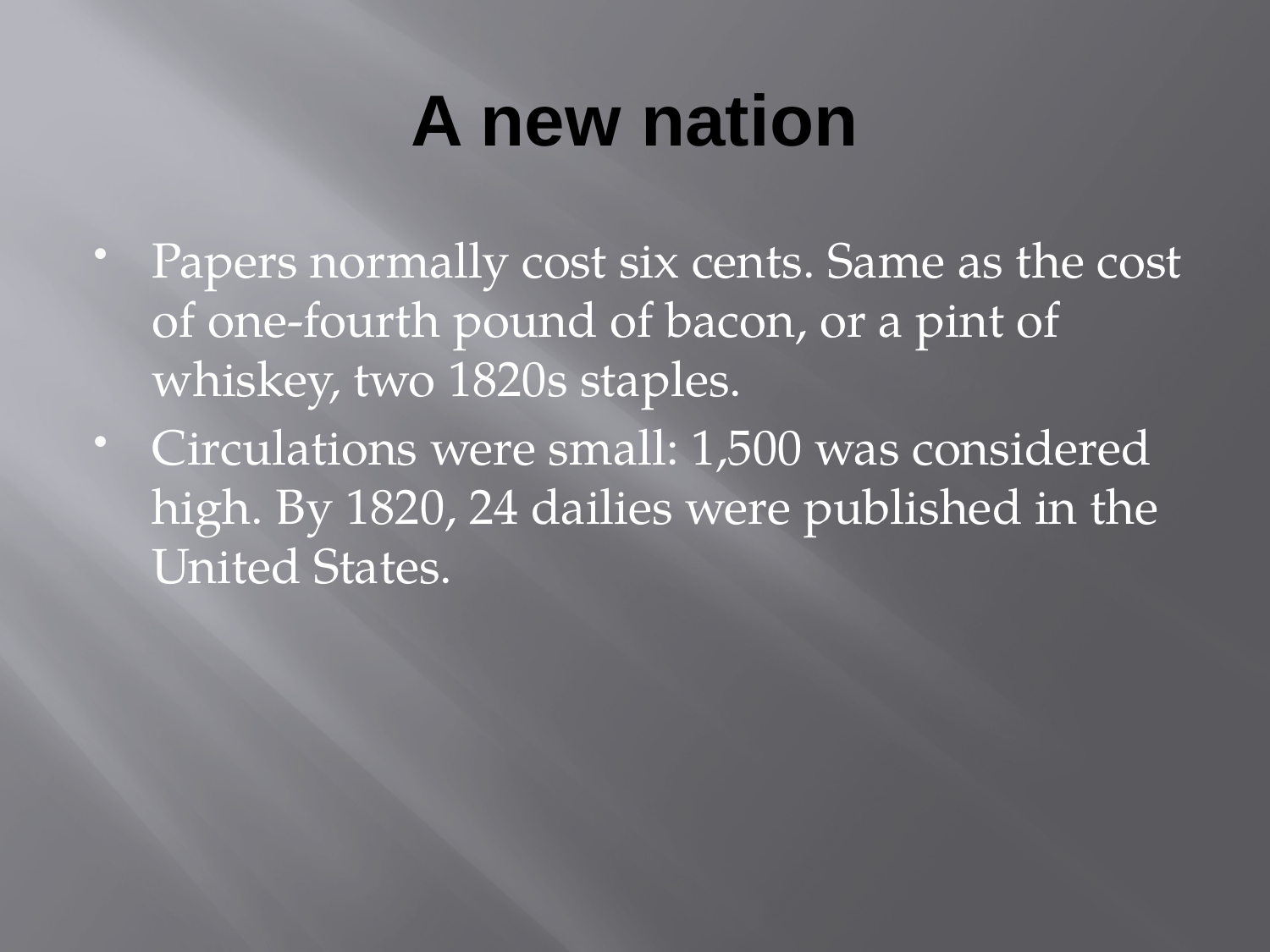

# A new nation
Papers normally cost six cents. Same as the cost of one-fourth pound of bacon, or a pint of whiskey, two 1820s staples.
Circulations were small: 1,500 was considered high. By 1820, 24 dailies were published in the United States.